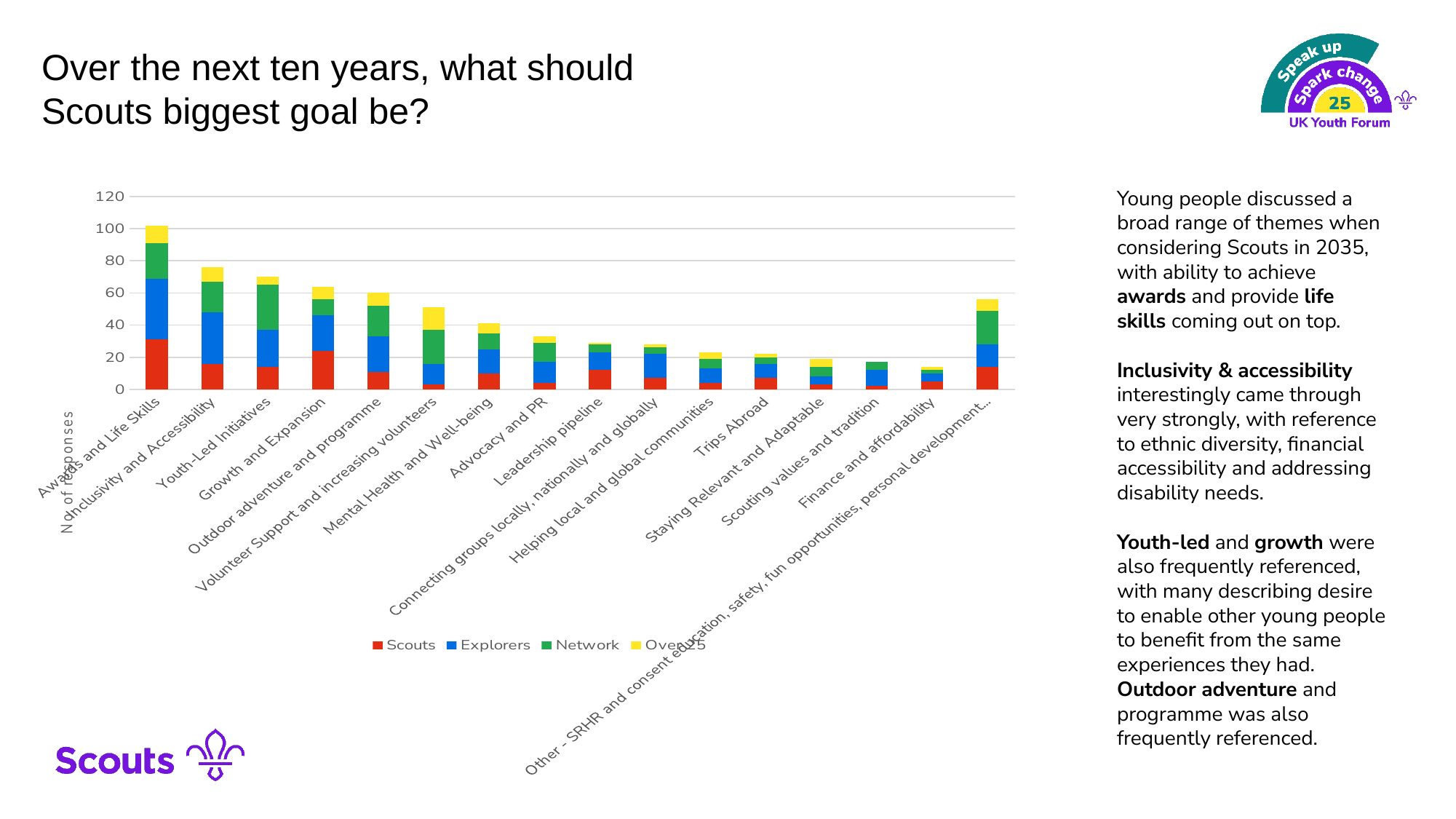

Over the next ten years, what should Scouts biggest goal be?

### Chart

| Category | Scouts | Explorers | Network | Over 25 |
|---|---|---|---|---|
| Awards and Life Skills | 31.0 | 38.0 | 22.0 | 11.0 |
| Inclusivity and Accessibility | 16.0 | 32.0 | 19.0 | 9.0 |
| Youth-Led Initiatives | 14.0 | 23.0 | 28.0 | 5.0 |
| Growth and Expansion | 24.0 | 22.0 | 10.0 | 8.0 |
| Outdoor adventure and programme | 11.0 | 22.0 | 19.0 | 8.0 |
| Volunteer Support and increasing volunteers | 3.0 | 13.0 | 21.0 | 14.0 |
| Mental Health and Well-being | 10.0 | 15.0 | 10.0 | 6.0 |
| Advocacy and PR | 4.0 | 13.0 | 12.0 | 4.0 |
| Leadership pipeline | 12.0 | 11.0 | 5.0 | 1.0 |
| Connecting groups locally, nationally and globally | 7.0 | 15.0 | 4.0 | 2.0 |
| Helping local and global communities | 4.0 | 9.0 | 6.0 | 4.0 |
| Trips Abroad | 7.0 | 9.0 | 4.0 | 2.0 |
| Staying Relevant and Adaptable | 3.0 | 5.0 | 6.0 | 5.0 |
| Scouting values and tradition | 2.0 | 10.0 | 5.0 | 0.0 |
| Finance and affordability | 5.0 | 5.0 | 2.0 | 2.0 |
| Other - SRHR and consent education, safety, fun opportunities, personal development, improve Network section, using tech more in Scouting, sustainability | 14.0 | 14.0 | 21.0 | 7.0 |
Young people discussed a broad range of themes when considering Scouts in 2035, with ability to achieve awards and provide life skills coming out on top.

Inclusivity & accessibility interestingly came through very strongly, with reference to ethnic diversity, financial accessibility and addressing disability needs.

Youth-led and growth were also frequently referenced, with many describing desire to enable other young people to benefit from the same experiences they had. Outdoor adventure and programme was also frequently referenced.